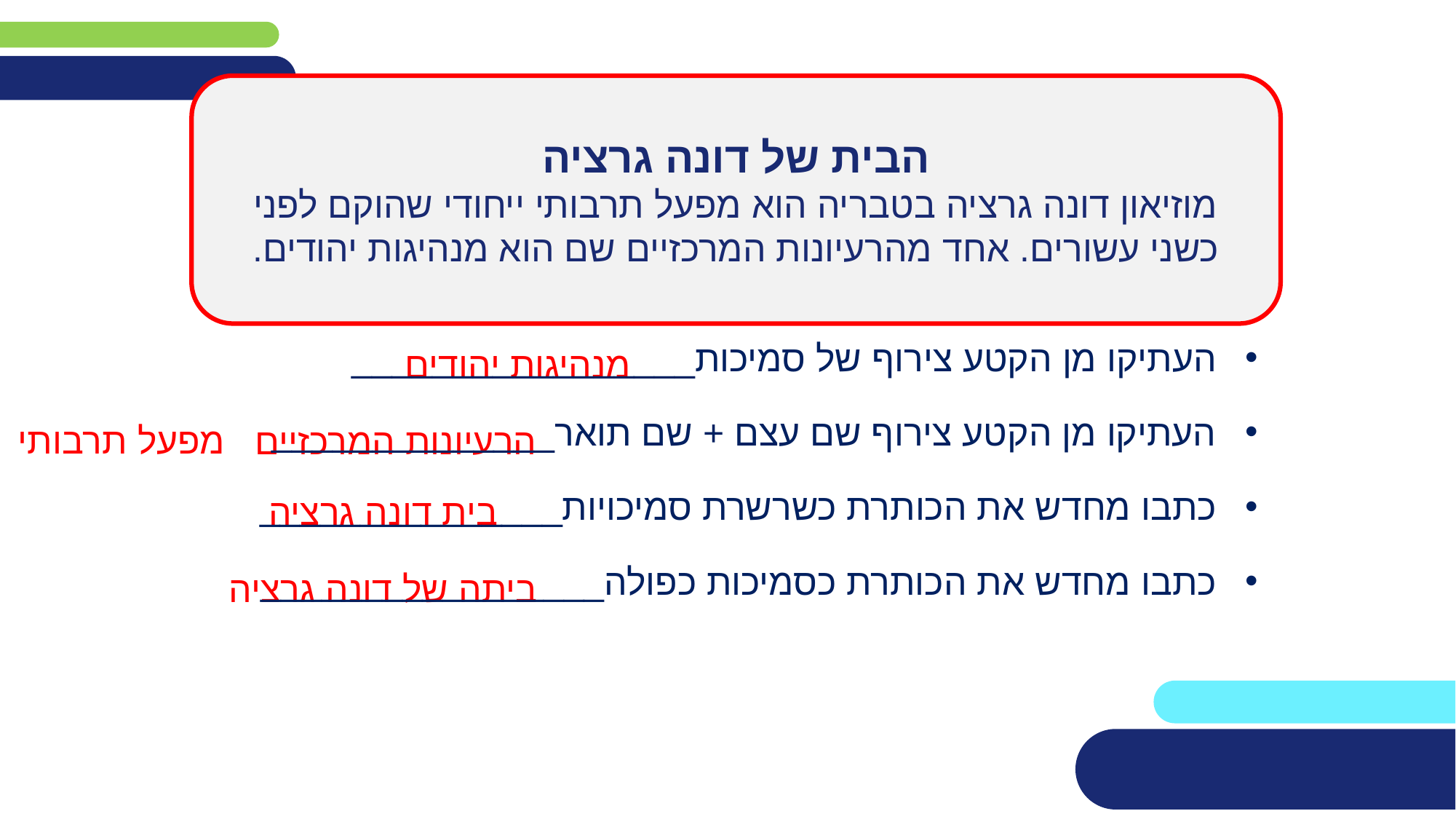

הבית של דונה גרציה
מוזיאון דונה גרציה בטבריה הוא מפעל תרבותי ייחודי שהוקם לפני כשני עשורים. אחד מהרעיונות המרכזיים שם הוא מנהיגות יהודים.

העתיקו מן הקטע צירוף של סמיכות_________________
העתיקו מן הקטע צירוף שם עצם + שם תואר______________
כתבו מחדש את הכותרת כשרשרת סמיכויות_______________
כתבו מחדש את הכותרת כסמיכות כפולה_________________
מנהיגות יהודים
מפעל תרבותי
הרעיונות המרכזיים
בית דונה גרציה
ביתה של דונה גרציה